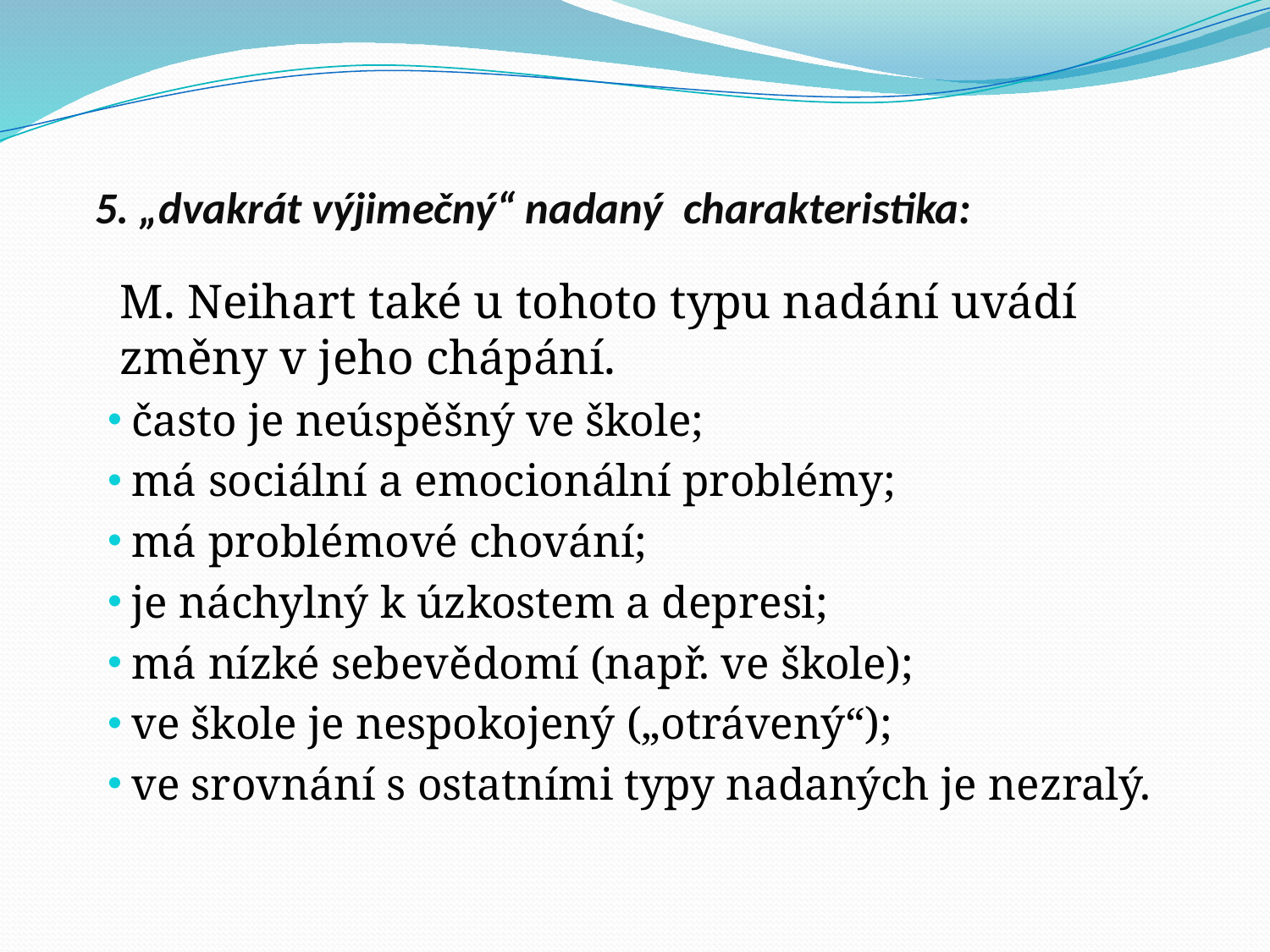

# 5. „dvakrát výjimečný“ nadaný ­ charakteristika:
M. Neihart také u tohoto typu nadání uvádí změny v jeho chápání.
 často je neúspěšný ve škole;
 má sociální a emocionální problémy;
 má problémové chování;
 je náchylný k úzkostem a depresi;
 má nízké sebevědomí (např. ve škole);
 ve škole je nespokojený („otrávený“);
 ve srovnání s ostatními typy nadaných je nezralý.